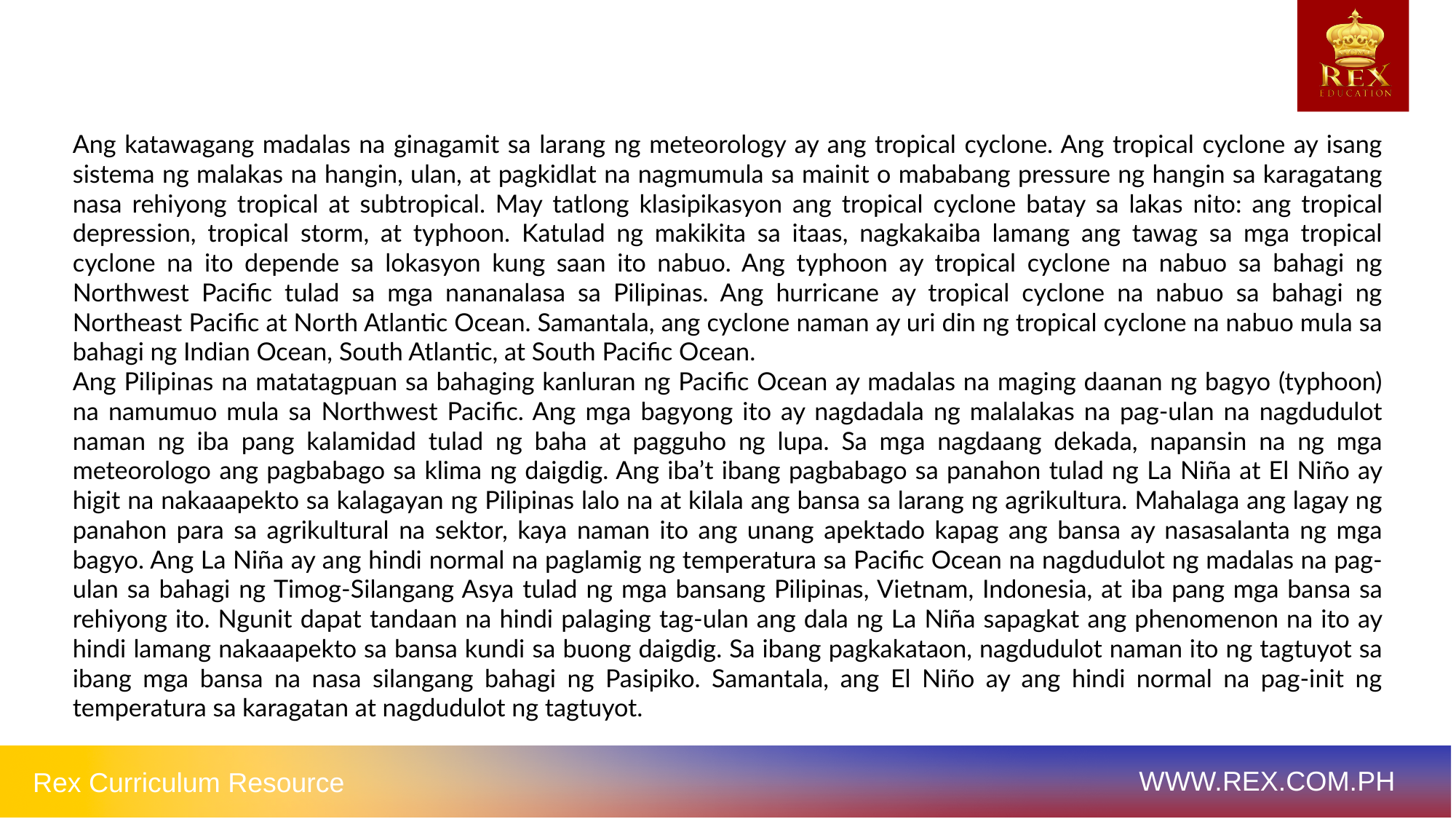

# Ang katawagang madalas na ginagamit sa larang ng meteorology ay ang tropical cyclone. Ang tropical cyclone ay isang sistema ng malakas na hangin, ulan, at pagkidlat na nagmumula sa mainit o mababang pressure ng hangin sa karagatang nasa rehiyong tropical at subtropical. May tatlong klasipikasyon ang tropical cyclone batay sa lakas nito: ang tropical depression, tropical storm, at typhoon. Katulad ng makikita sa itaas, nagkakaiba lamang ang tawag sa mga tropical cyclone na ito depende sa lokasyon kung saan ito nabuo. Ang typhoon ay tropical cyclone na nabuo sa bahagi ng Northwest Pacific tulad sa mga nananalasa sa Pilipinas. Ang hurricane ay tropical cyclone na nabuo sa bahagi ng Northeast Pacific at North Atlantic Ocean. Samantala, ang cyclone naman ay uri din ng tropical cyclone na nabuo mula sa bahagi ng Indian Ocean, South Atlantic, at South Pacific Ocean.
Ang Pilipinas na matatagpuan sa bahaging kanluran ng Pacific Ocean ay madalas na maging daanan ng bagyo (typhoon) na namumuo mula sa Northwest Pacific. Ang mga bagyong ito ay nagdadala ng malalakas na pag-ulan na nagdudulot naman ng iba pang kalamidad tulad ng baha at pagguho ng lupa. Sa mga nagdaang dekada, napansin na ng mga meteorologo ang pagbabago sa klima ng daigdig. Ang iba’t ibang pagbabago sa panahon tulad ng La Niña at El Niño ay higit na nakaaapekto sa kalagayan ng Pilipinas lalo na at kilala ang bansa sa larang ng agrikultura. Mahalaga ang lagay ng panahon para sa agrikultural na sektor, kaya naman ito ang unang apektado kapag ang bansa ay nasasalanta ng mga bagyo. Ang La Niña ay ang hindi normal na paglamig ng temperatura sa Pacific Ocean na nagdudulot ng madalas na pag-ulan sa bahagi ng Timog-Silangang Asya tulad ng mga bansang Pilipinas, Vietnam, Indonesia, at iba pang mga bansa sa rehiyong ito. Ngunit dapat tandaan na hindi palaging tag-ulan ang dala ng La Niña sapagkat ang phenomenon na ito ay hindi lamang nakaaapekto sa bansa kundi sa buong daigdig. Sa ibang pagkakataon, nagdudulot naman ito ng tagtuyot sa ibang mga bansa na nasa silangang bahagi ng Pasipiko. Samantala, ang El Niño ay ang hindi normal na pag-init ng temperatura sa karagatan at nagdudulot ng tagtuyot.